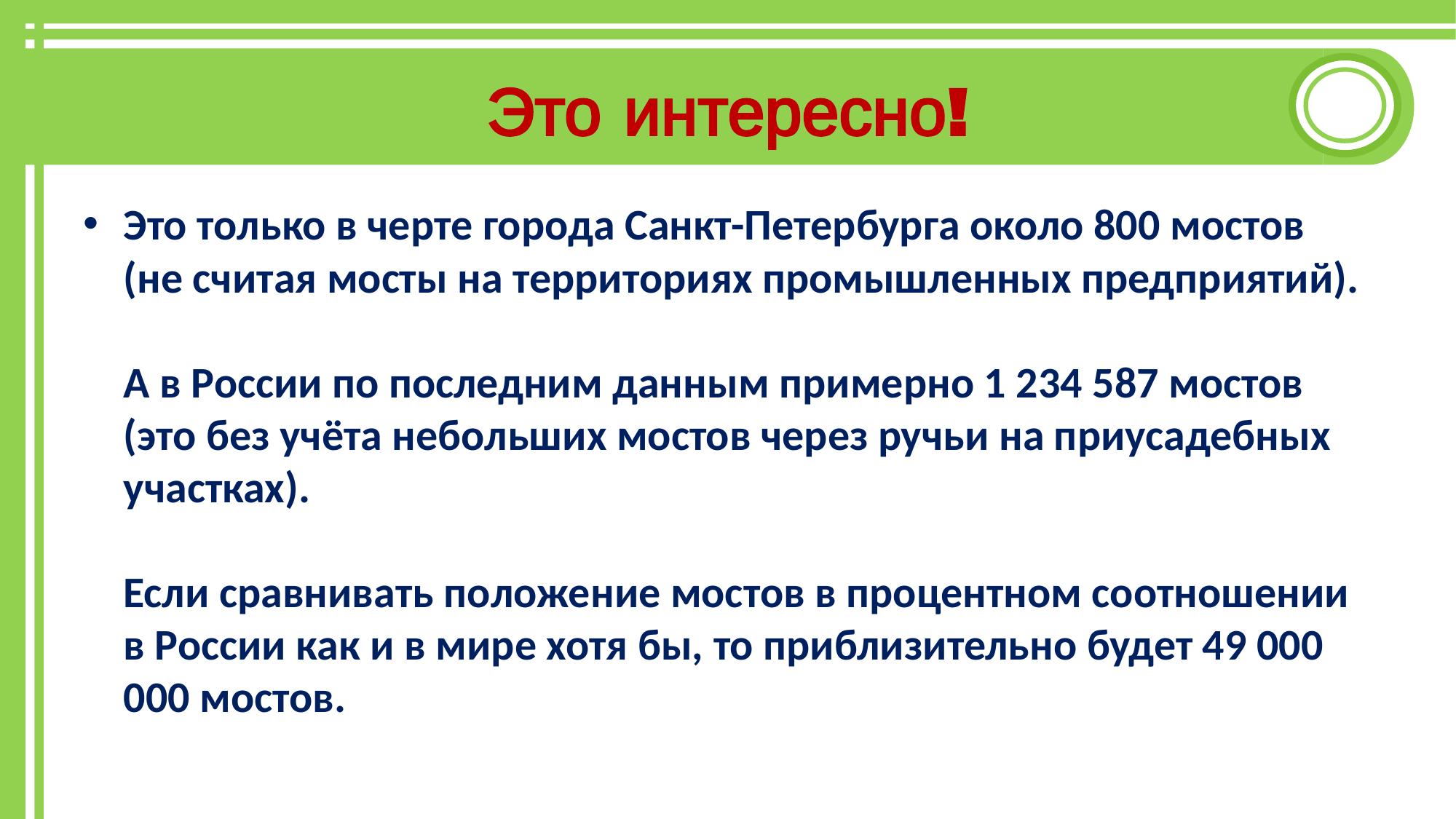

# Это интересно!
Это только в черте города Санкт-Петербурга около 800 мостов (не считая мосты на территориях промышленных предприятий).
А в России по последним данным примерно 1 234 587 мостов (это без учёта небольших мостов через ручьи на приусадебных участках).
Если сравнивать положение мостов в процентном соотношении в России как и в мире хотя бы, то приблизительно будет 49 000 000 мостов.